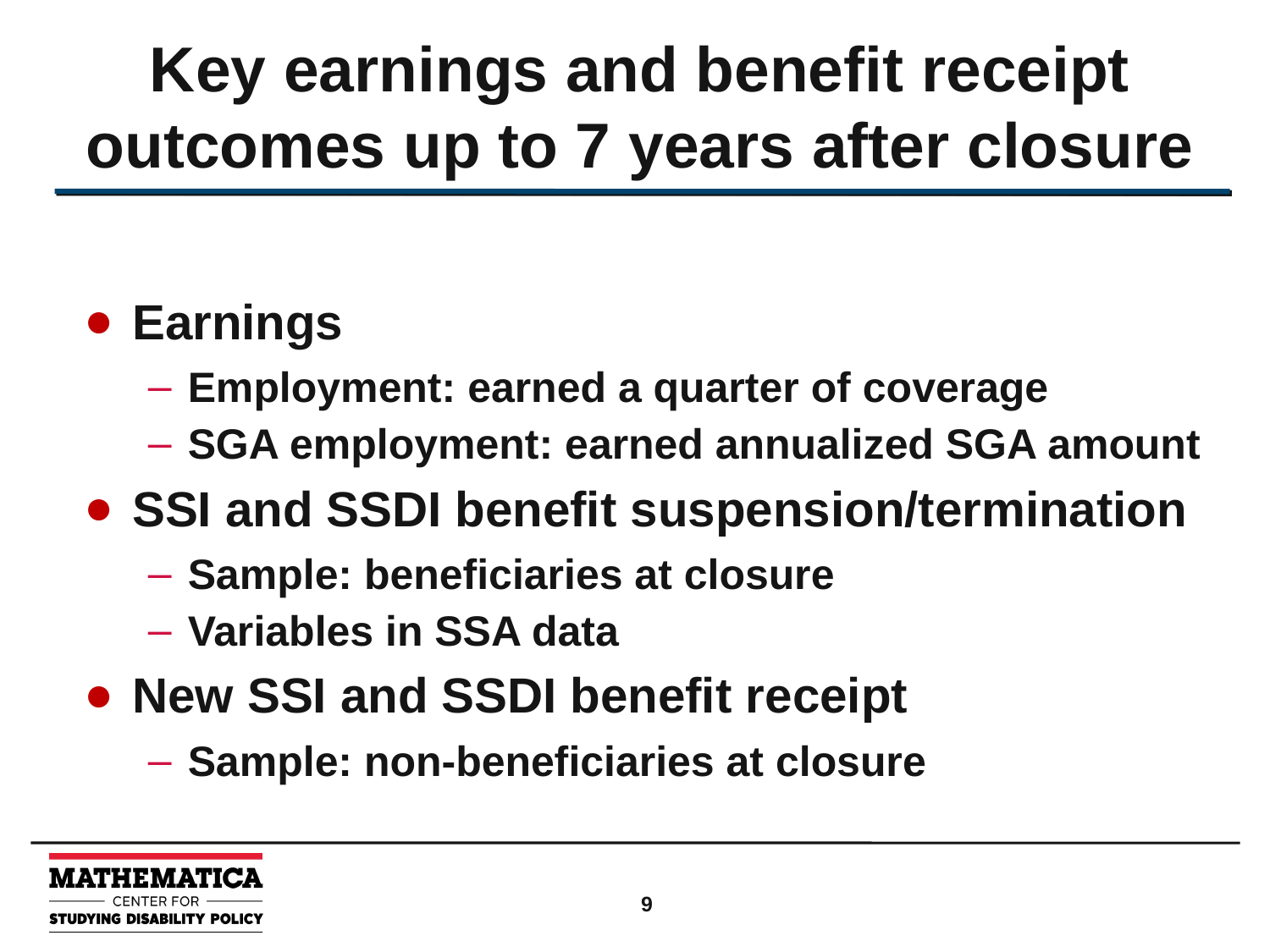

# Key earnings and benefit receipt outcomes up to 7 years after closure
Earnings
Employment: earned a quarter of coverage
SGA employment: earned annualized SGA amount
SSI and SSDI benefit suspension/termination
Sample: beneficiaries at closure
Variables in SSA data
New SSI and SSDI benefit receipt
Sample: non-beneficiaries at closure